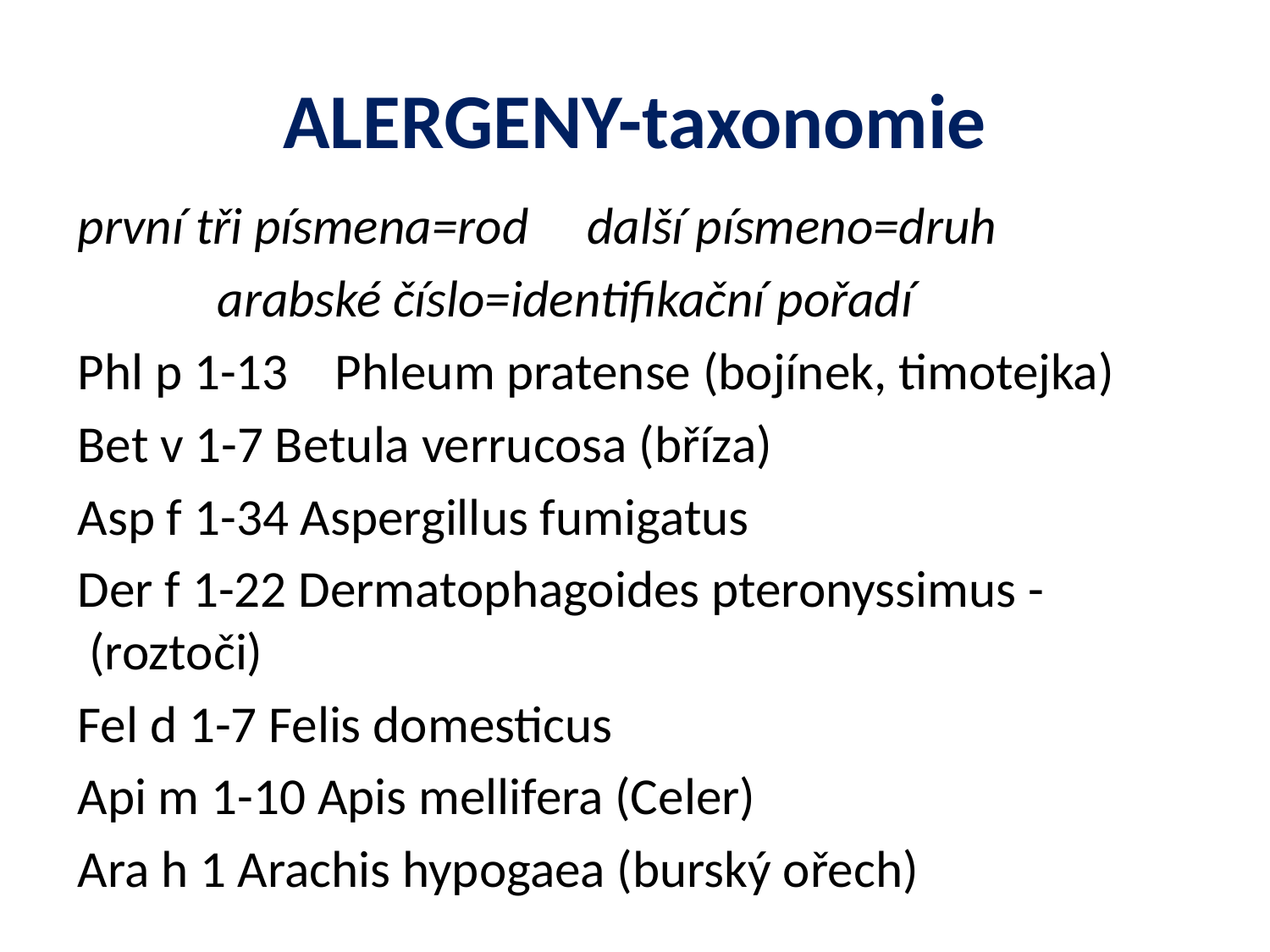

# ALERGENY-taxonomie
první tři písmena=rod     další písmeno=druh
            arabské číslo=identifikační pořadí
Phl p 1-13    Phleum pratense (bojínek, timotejka)
Bet v 1-7 Betula verrucosa (bříza)
Asp f 1-34 Aspergillus fumigatus
Der f 1-22 Dermatophagoides pteronyssimus - 		         (roztoči)
Fel d 1-7 Felis domesticus
Api m 1-10 Apis mellifera (Celer)
Ara h 1 Arachis hypogaea (burský ořech)